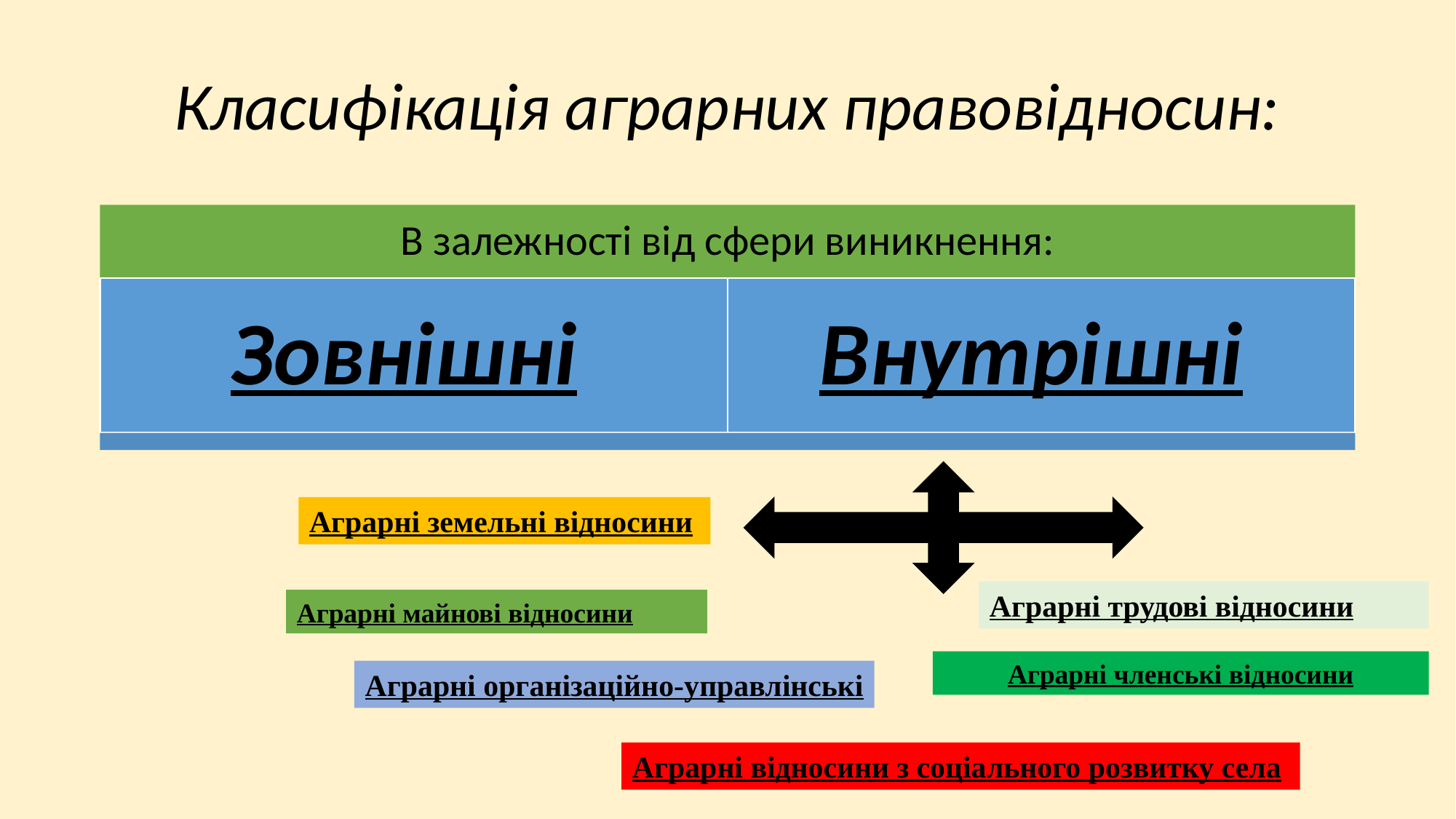

# Класифікація аграрних правовідносин:
В залежності від сфери виникнення:
Зовнішні
Внутрішні

Аграрні земельні відносини
Аграрні трудові відносини
Аграрні майнові відносини
Аграрні членські відносини
Аграрні організаційно-управлінські
Аграрні відносини з соціального розвитку села